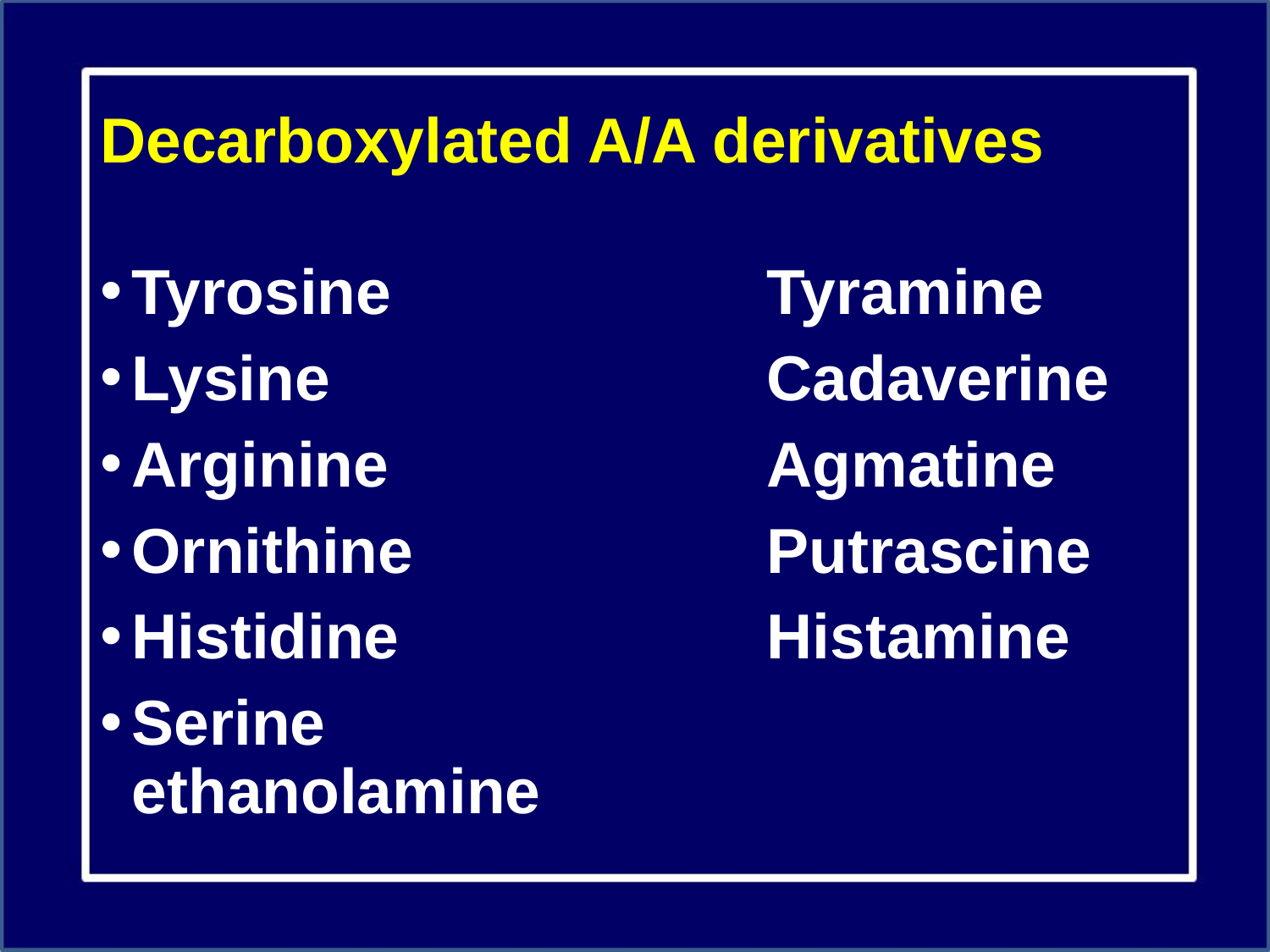

# Decarboxylated A/A derivatives
Tyrosine 			Tyramine
Lysine				Cadaverine
Arginine			Agmatine
Ornithine			Putrascine
Histidine			Histamine
Serine				ethanolamine